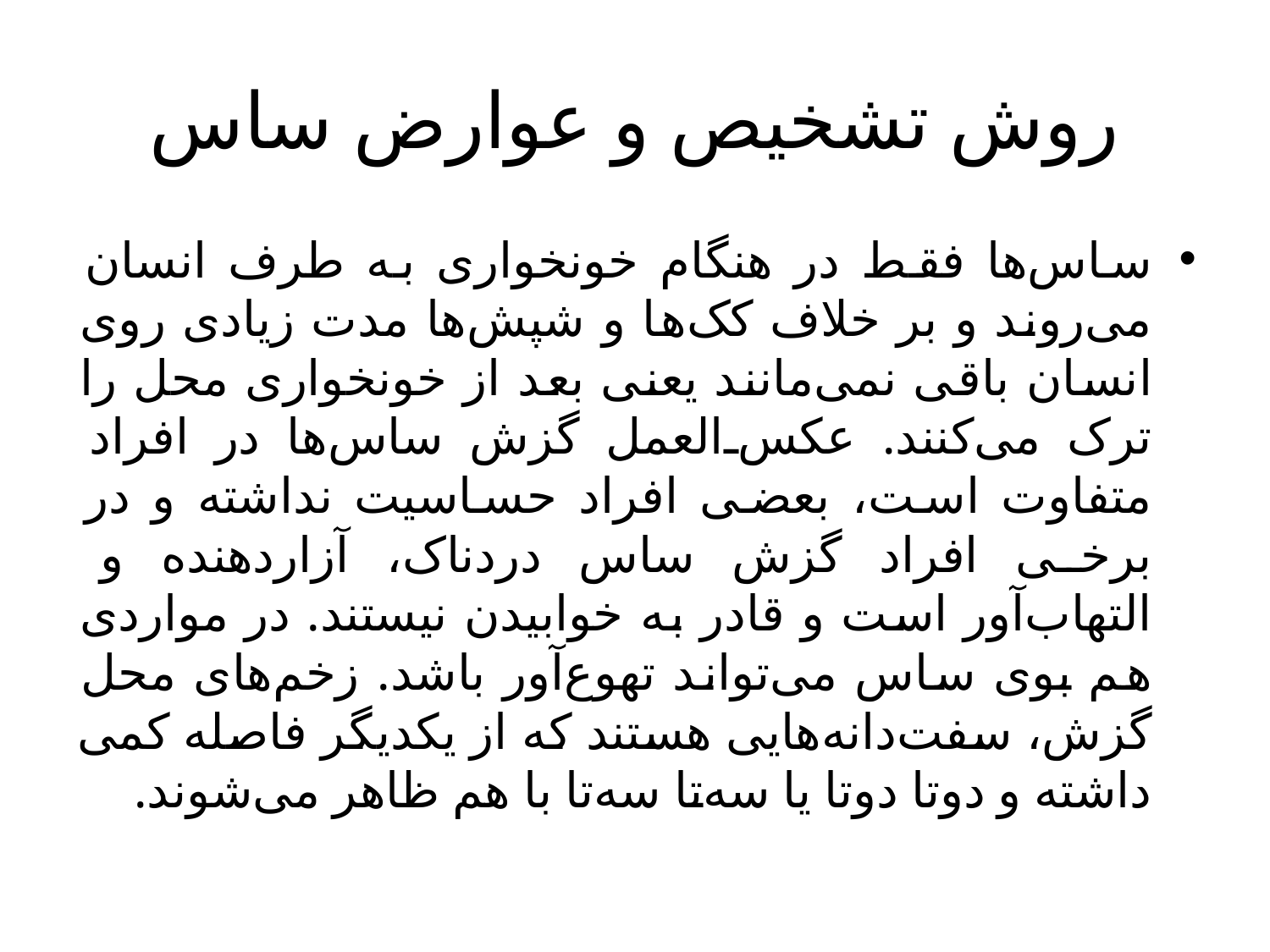

# روش تشخیص و عوارض ساس
ساس‌ها فقط در هنگام خونخواری به طرف انسان می‌روند و بر خلاف کک‌ها و شپش‌ها مدت زیادی روی انسان باقی نمی‌مانند یعنی بعد از خونخواری محل را ترک می‌کنند. عکس‌العمل گزش ساس‌ها در افراد متفاوت است، بعضی افراد حساسیت نداشته و در برخی افراد گزش ساس دردناک، آزاردهنده و التهاب‌آور است و قادر به خوابیدن نیستند. در مواردی هم بوی ساس می‌تواند تهوع‌آور باشد. زخم‌های محل گزش، سفت‌دانه‌هایی هستند که از یکدیگر فاصله کمی داشته و دوتا دوتا یا سه‌تا سه‌تا با هم ظاهر می‌شوند.